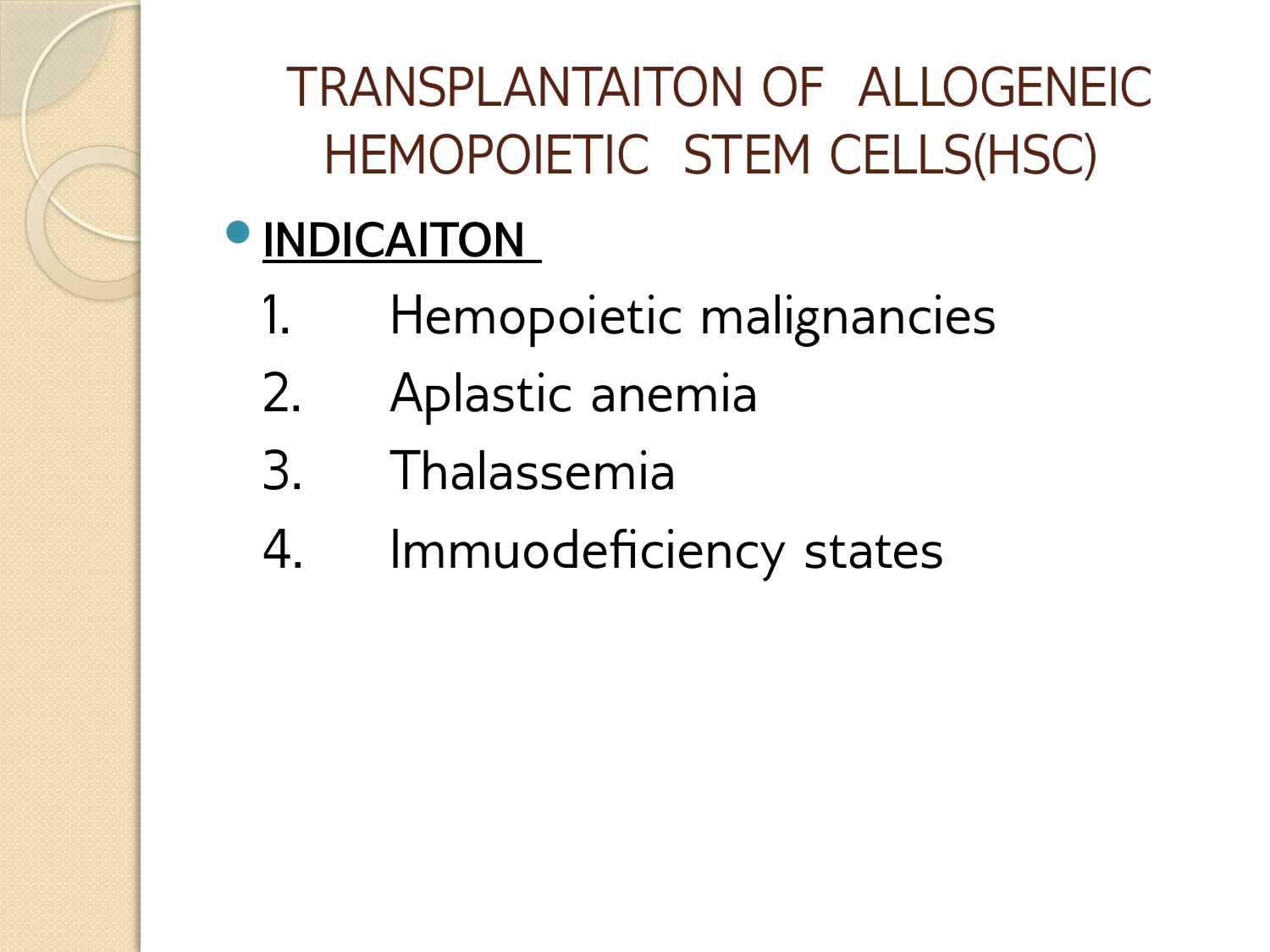

# TRANSPLANTAITON OF  ALLOGENEIC HEMOPOIETIC  STEM CELLS(HSC)
INDICAITON
	1.	Hemopoietic malignancies
	2.	Aplastic anemia
	3.	Thalassemia
	4.	Immuodeficiency states